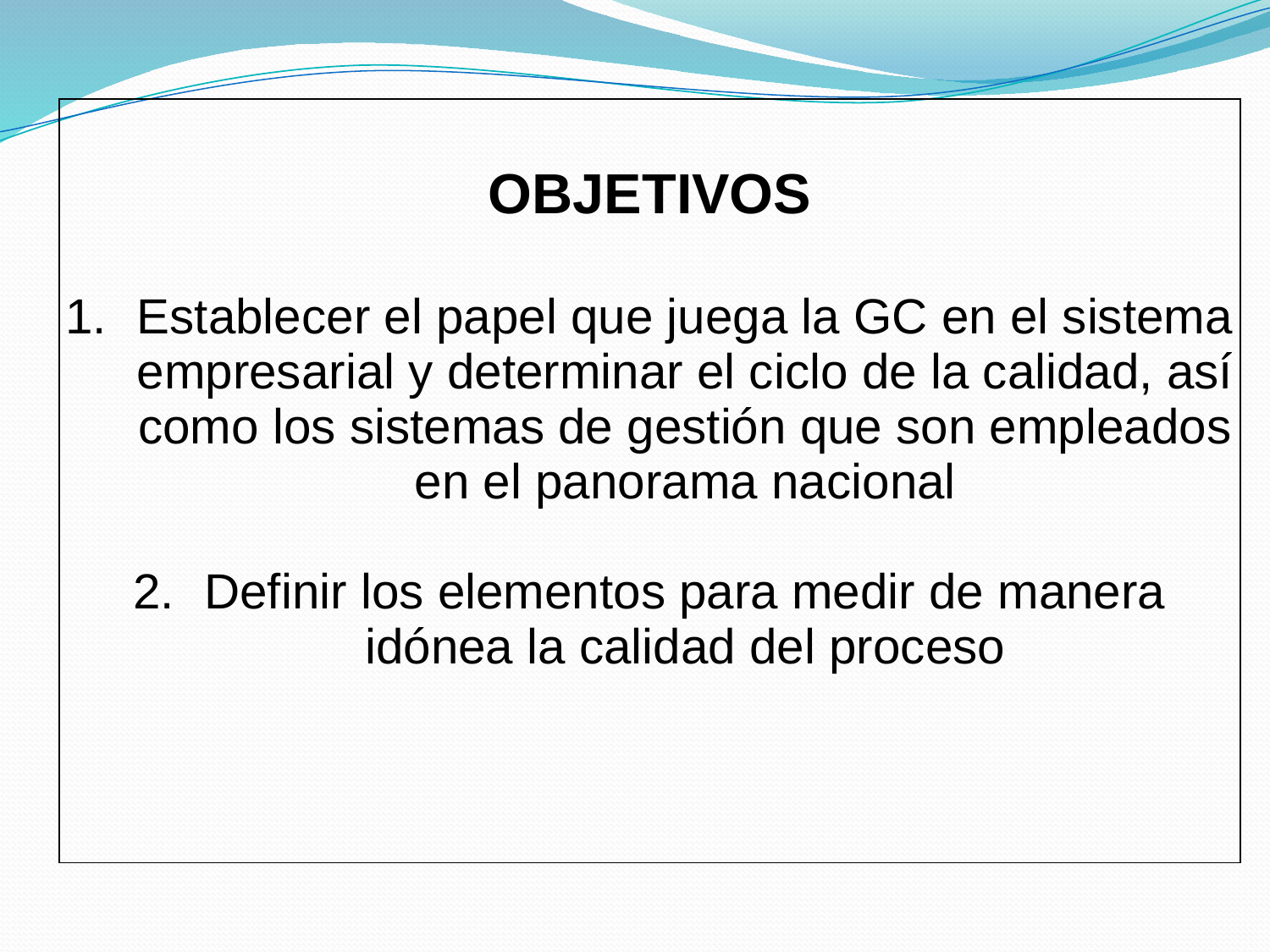

| OBJETIVOS Establecer el papel que juega la GC en el sistema empresarial y determinar el ciclo de la calidad, así como los sistemas de gestión que son empleados en el panorama nacional Definir los elementos para medir de manera idónea la calidad del proceso |
| --- |